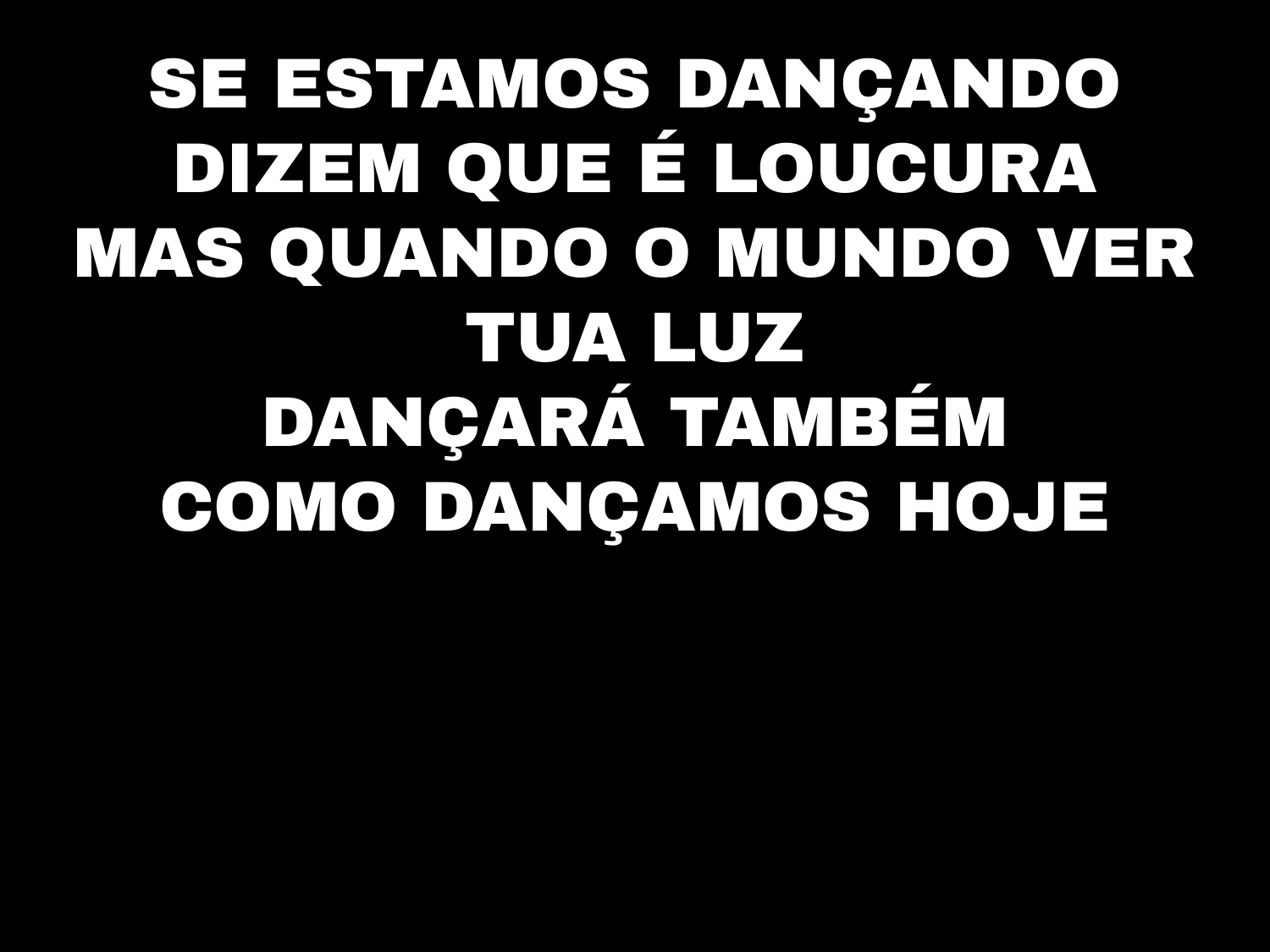

# SE ESTAMOS DANÇANDO DIZEM QUE É LOUCURA MAS QUANDO O MUNDO VER TUA LUZ DANÇARÁ TAMBÉM COMO DANÇAMOS HOJE